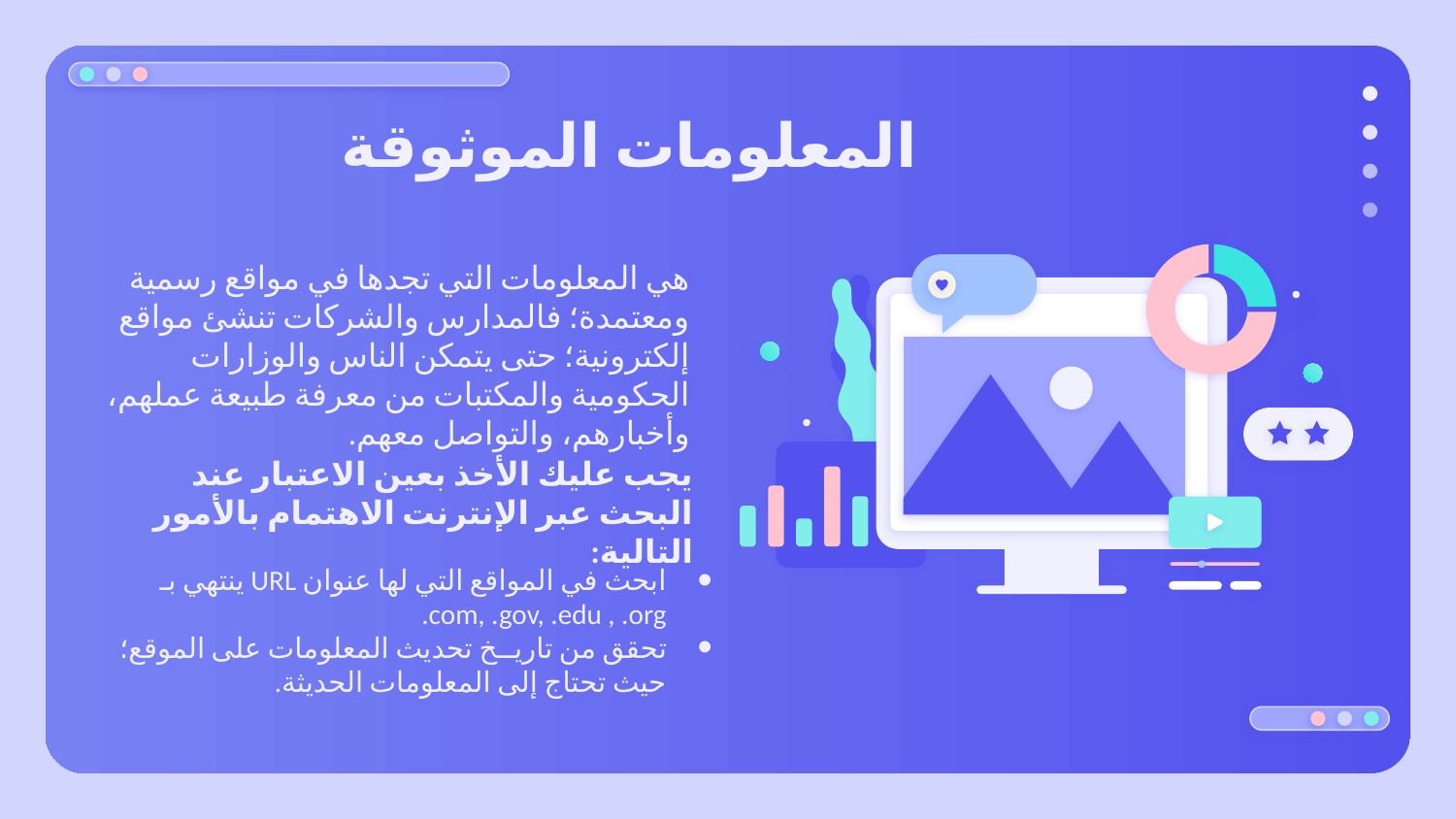

# المعلومات الموثوقة
هي المعلومات التي تجدها في مواقع رسمية ومعتمدة؛ فالمدارس والشركات تنشئ مواقع إلكترونية؛ حتى يتمكن الناس والوزارات الحكومية والمكتبات من معرفة طبيعة عملهم، وأخبارهم، والتواصل معهم.

يجب عليك الأخذ بعين الاعتبار عند البحث عبر الإنترنت الاهتمام بالأمور التالية:
ابحث في المواقع التي لها عنوان URL ينتهي بـ com, .gov, .edu , .org.
تحقق من تاريــخ تحديث المعلومات على الموقع؛ حيث تحتاج إلى المعلومات الحديثة.